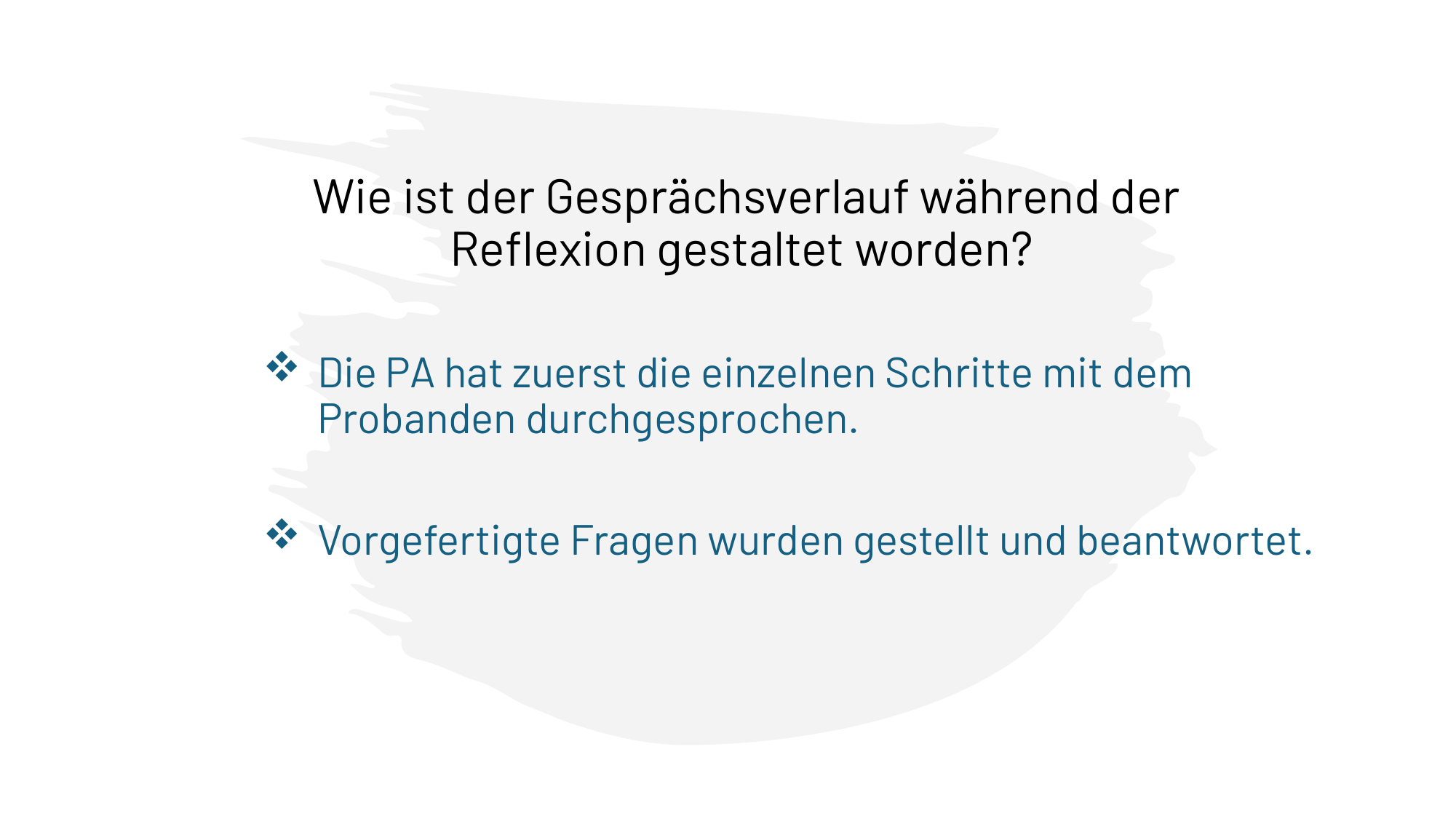

# Wie ist der Gesprächsverlauf während der Reflexion gestaltet worden?
Die PA hat zuerst die einzelnen Schritte mit dem Probanden durchgesprochen.

Vorgefertigte Fragen wurden gestellt und beantwortet.